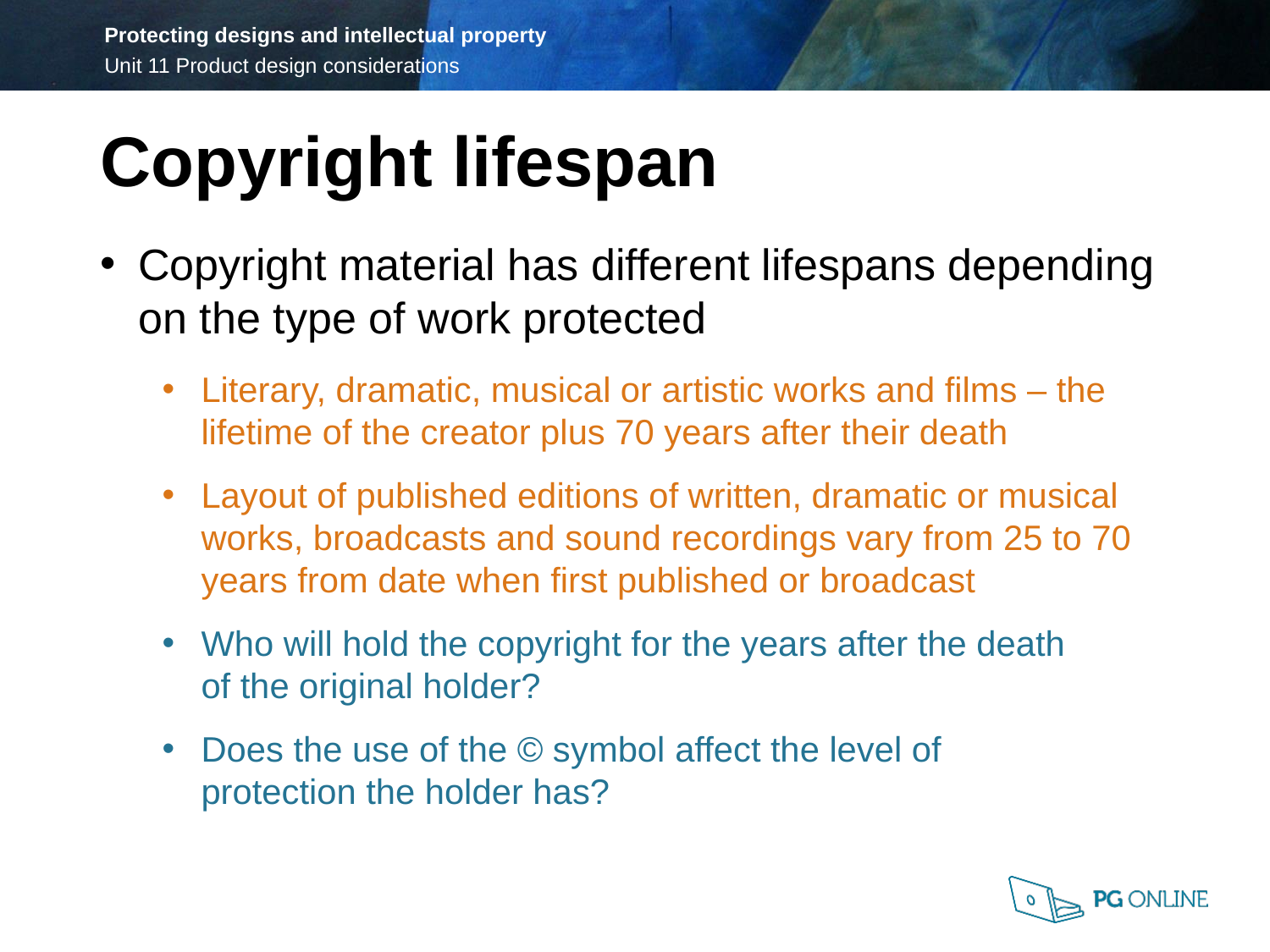

Copyright lifespan
Copyright material has different lifespans depending on the type of work protected
Literary, dramatic, musical or artistic works and films – the lifetime of the creator plus 70 years after their death
Layout of published editions of written, dramatic or musical works, broadcasts and sound recordings vary from 25 to 70 years from date when first published or broadcast
Who will hold the copyright for the years after the death
of the original holder?
Does the use of the © symbol affect the level of
protection the holder has?